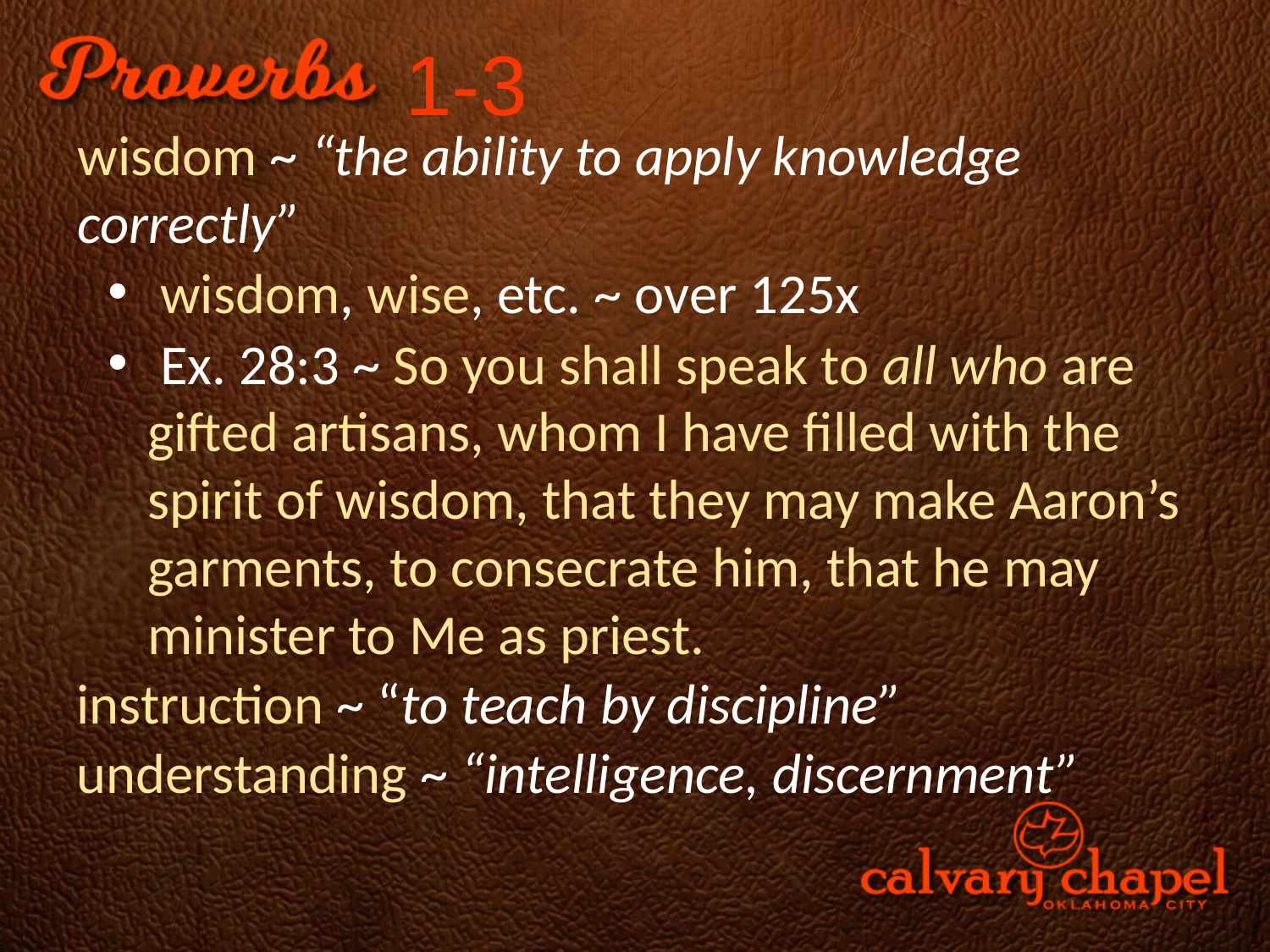

1-3
wisdom ~ “the ability to apply knowledge correctly”
 wisdom, wise, etc. ~ over 125x
 Ex. 28:3 ~ So you shall speak to all who are gifted artisans, whom I have filled with the spirit of wisdom, that they may make Aaron’s garments, to consecrate him, that he may minister to Me as priest.
instruction ~ “to teach by discipline”
understanding ~ “intelligence, discernment”